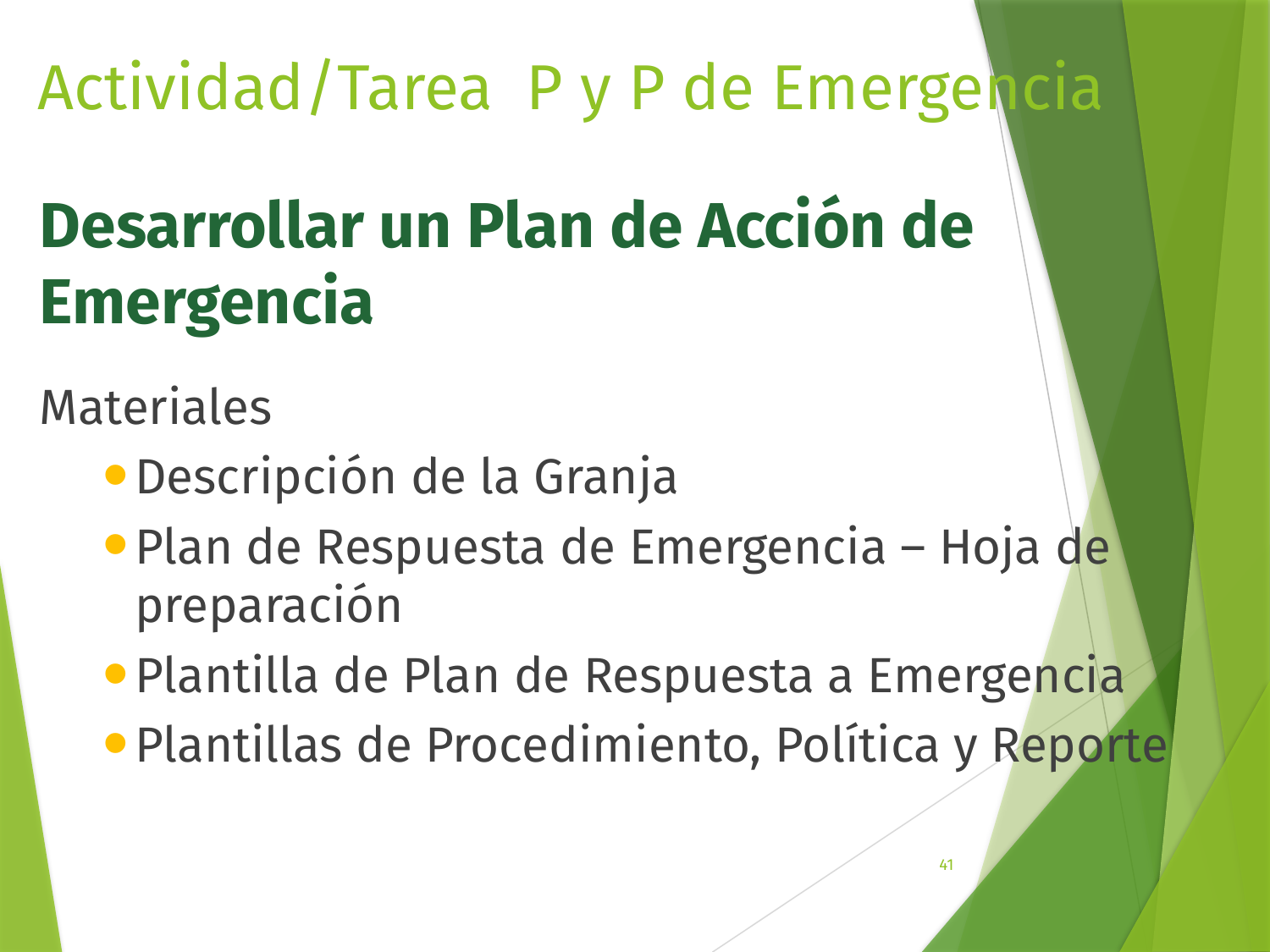

# Actividad/Tarea  P y P de Emergencia
Desarrollar un Plan de Acción de Emergencia
Materiales
Descripción de la Granja
Plan de Respuesta de Emergencia – Hoja de preparación
Plantilla de Plan de Respuesta a Emergencia
Plantillas de Procedimiento, Política y Reporte
41